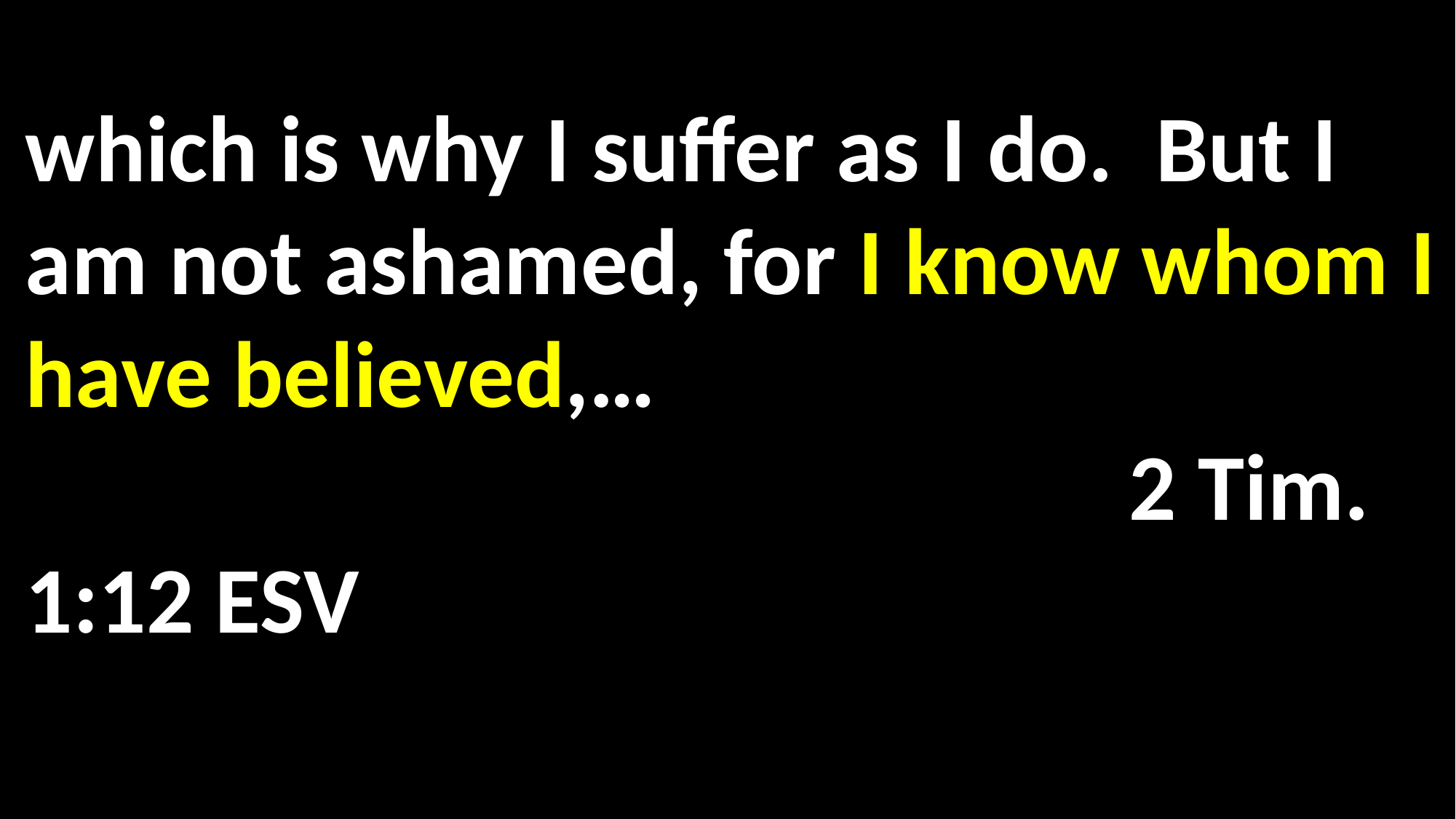

which is why I suffer as I do.  But I am not ashamed, for I know whom I have believed,…  														                2 Tim. 1:12 ESV